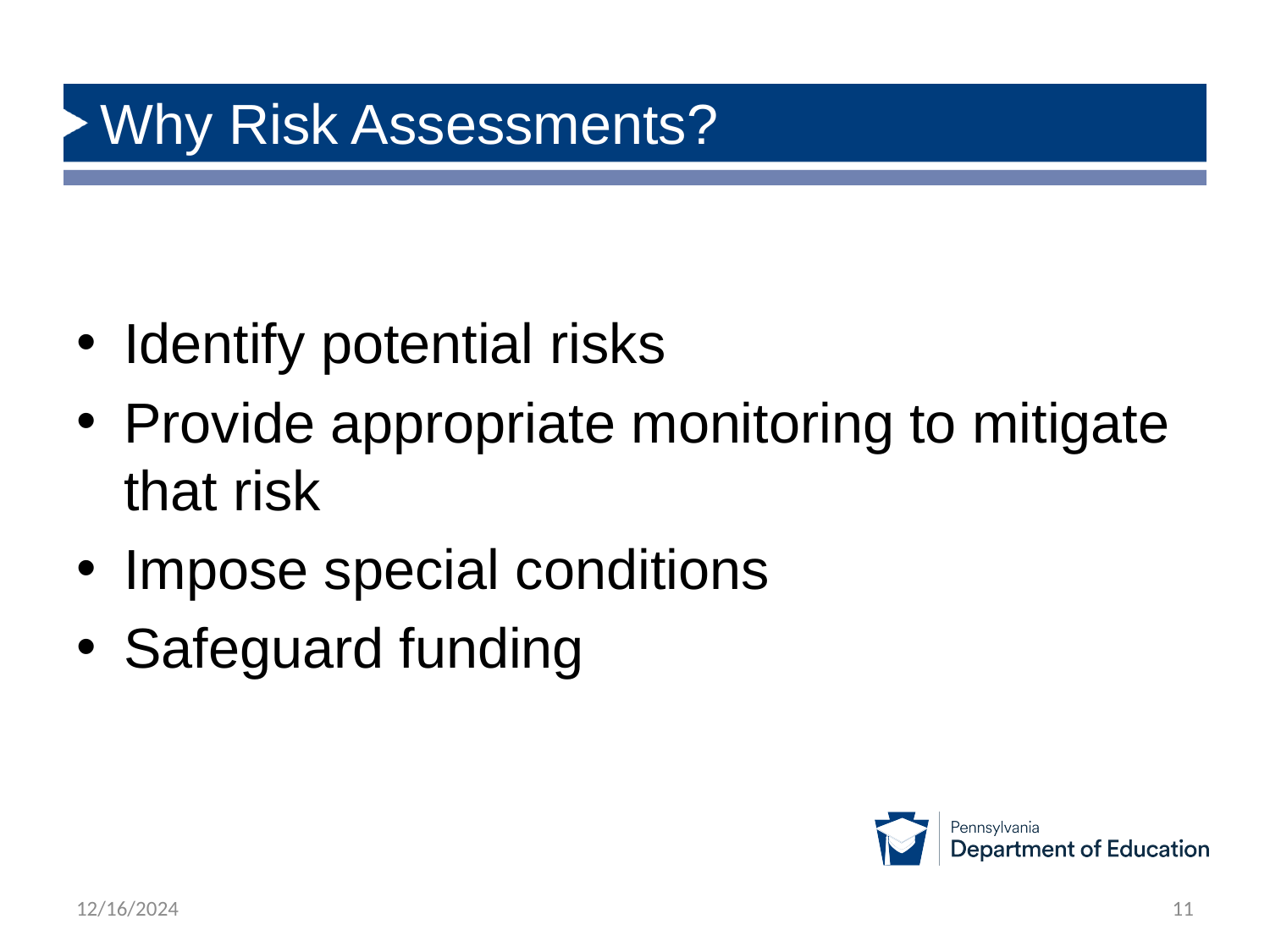

# Why Risk Assessments?

Identify potential risks
Provide appropriate monitoring to mitigate that risk
Impose special conditions
Safeguard funding
12/16/2024
11